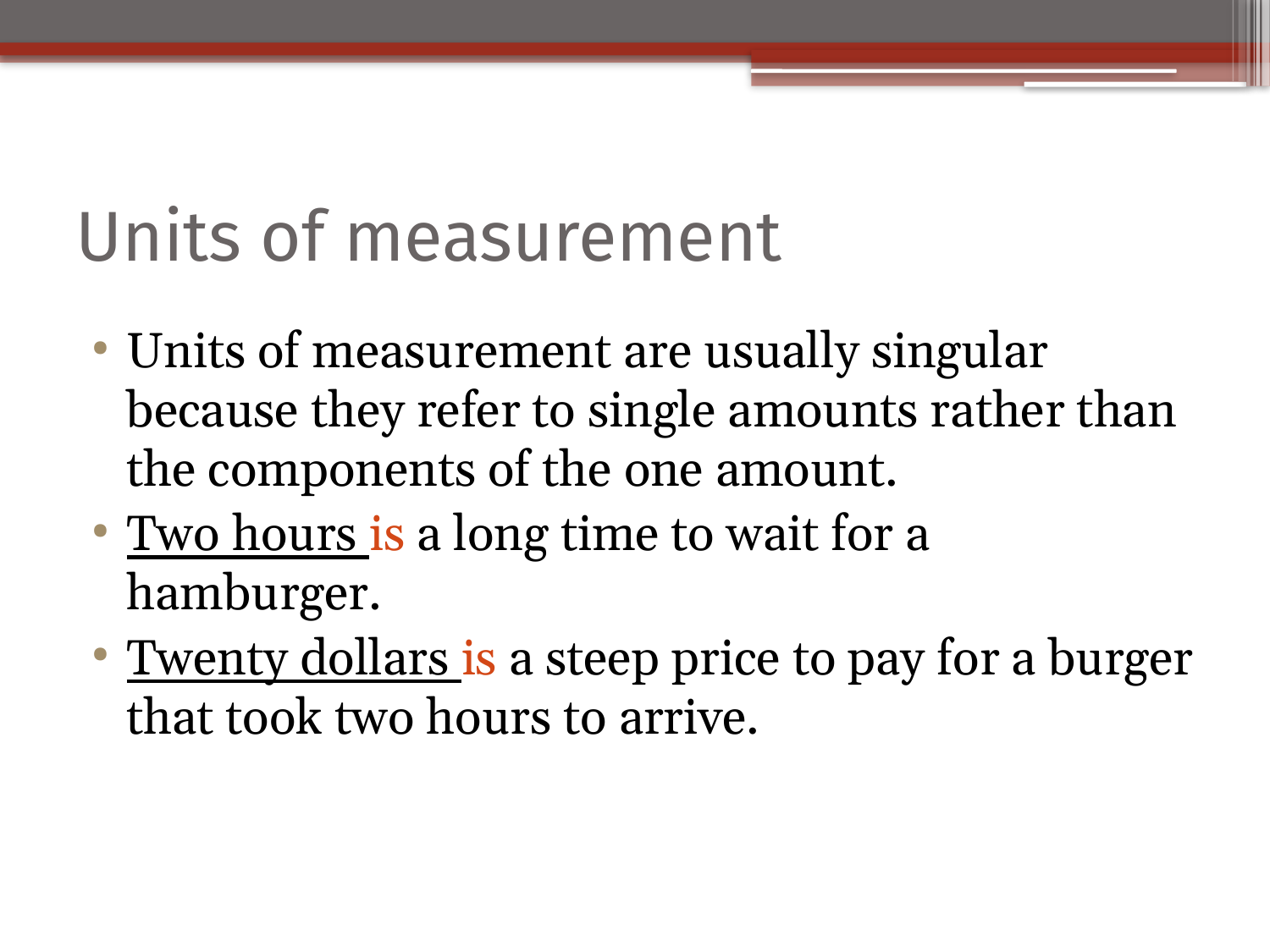

# Units of measurement
Units of measurement are usually singular because they refer to single amounts rather than the components of the one amount.
Two hours is a long time to wait for a hamburger.
Twenty dollars is a steep price to pay for a burger that took two hours to arrive.